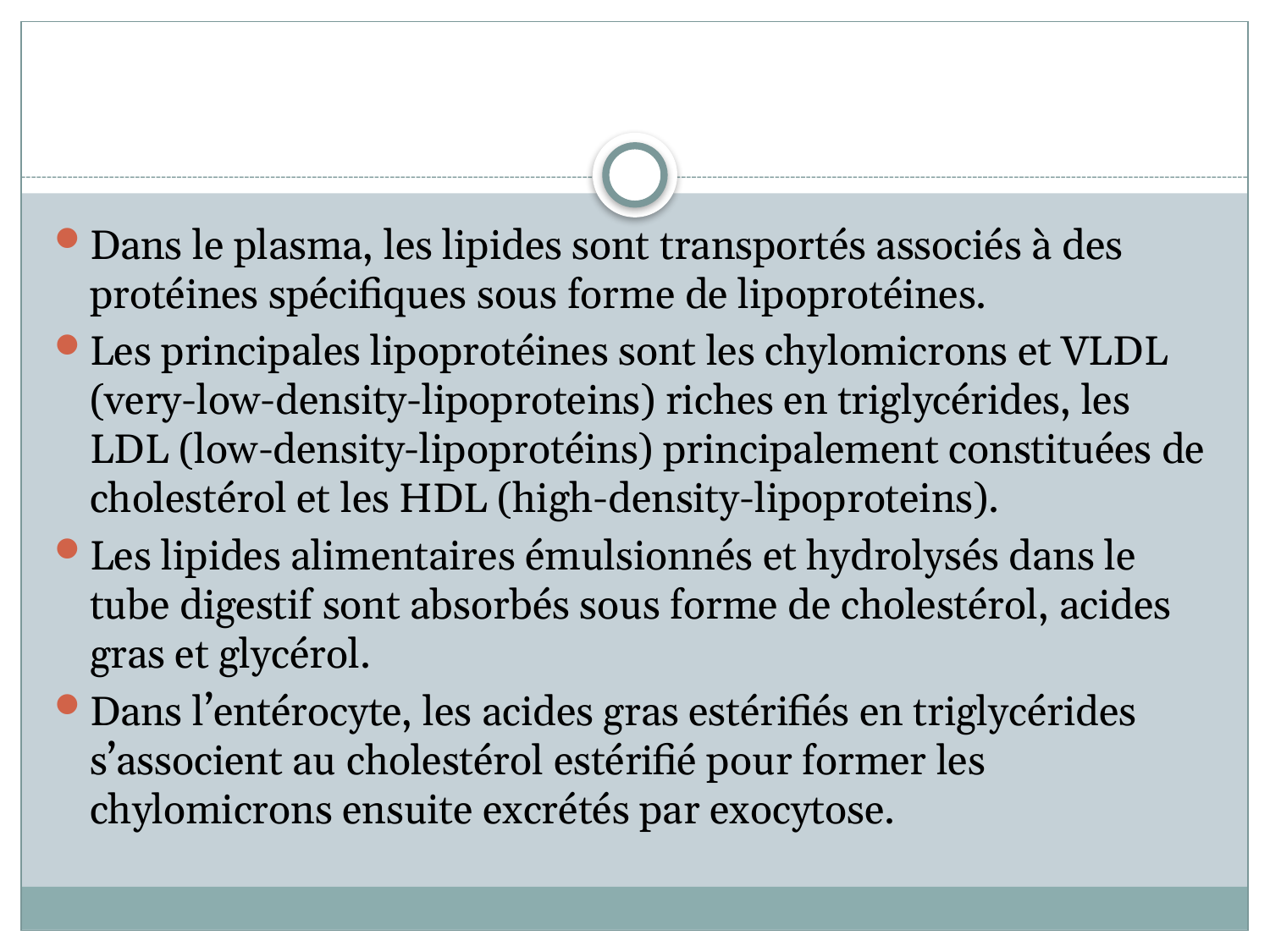

#
Dans le plasma, les lipides sont transportés associés à des protéines spécifiques sous forme de lipoprotéines.
Les principales lipoprotéines sont les chylomicrons et VLDL (very-low-density-lipoproteins) riches en triglycérides, les LDL (low-density-lipoprotéins) principalement constituées de cholestérol et les HDL (high-density-lipoproteins).
Les lipides alimentaires émulsionnés et hydrolysés dans le tube digestif sont absorbés sous forme de cholestérol, acides gras et glycérol.
Dans l’entérocyte, les acides gras estérifiés en triglycérides s’associent au cholestérol estérifié pour former les chylomicrons ensuite excrétés par exocytose.